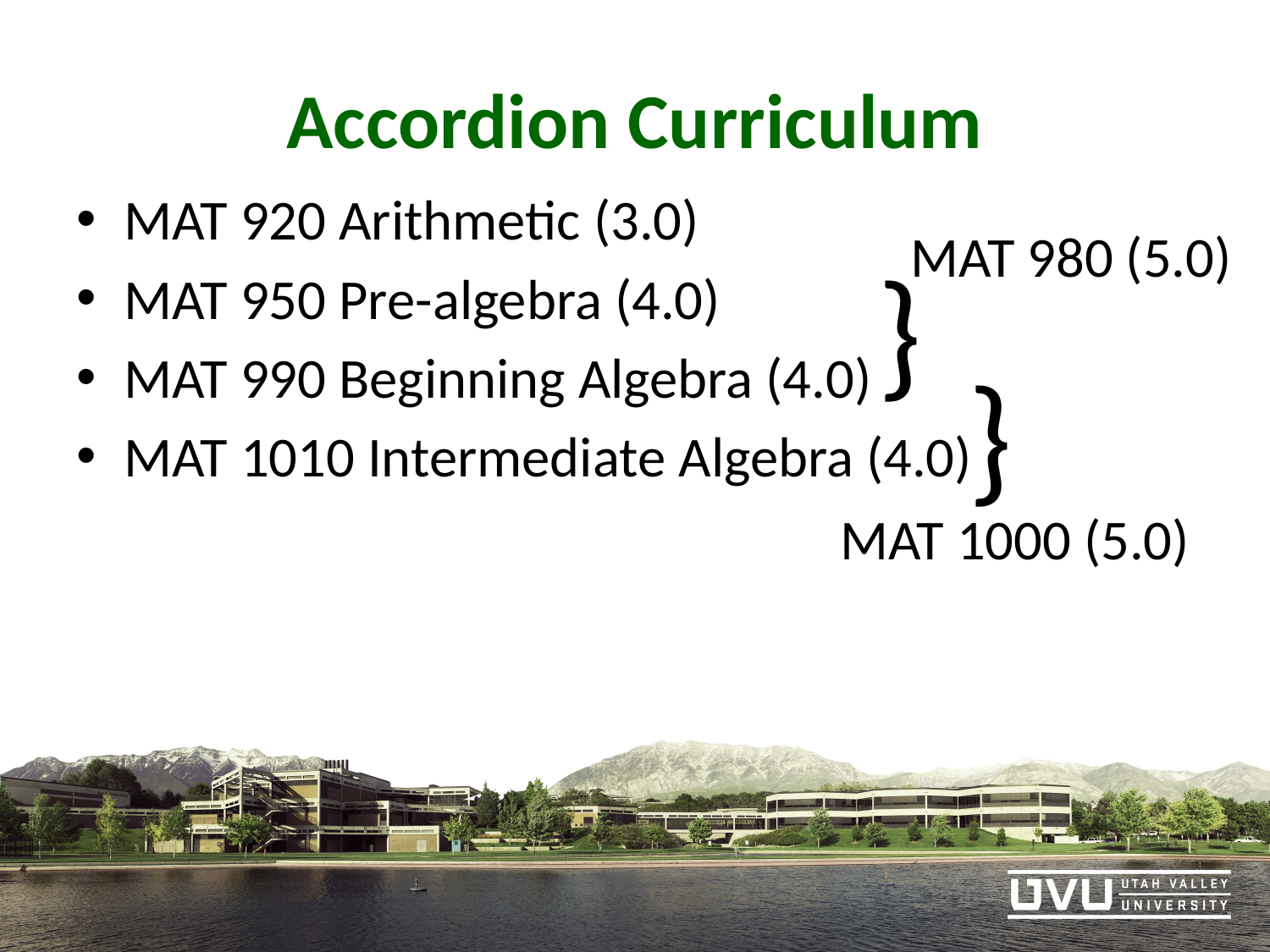

# Accordion Curriculum
MAT 920 Arithmetic (3.0)
MAT 950 Pre-algebra (4.0)
MAT 990 Beginning Algebra (4.0)
MAT 1010 Intermediate Algebra (4.0)
 MAT 980 (5.0)
}
}
 MAT 1000 (5.0)